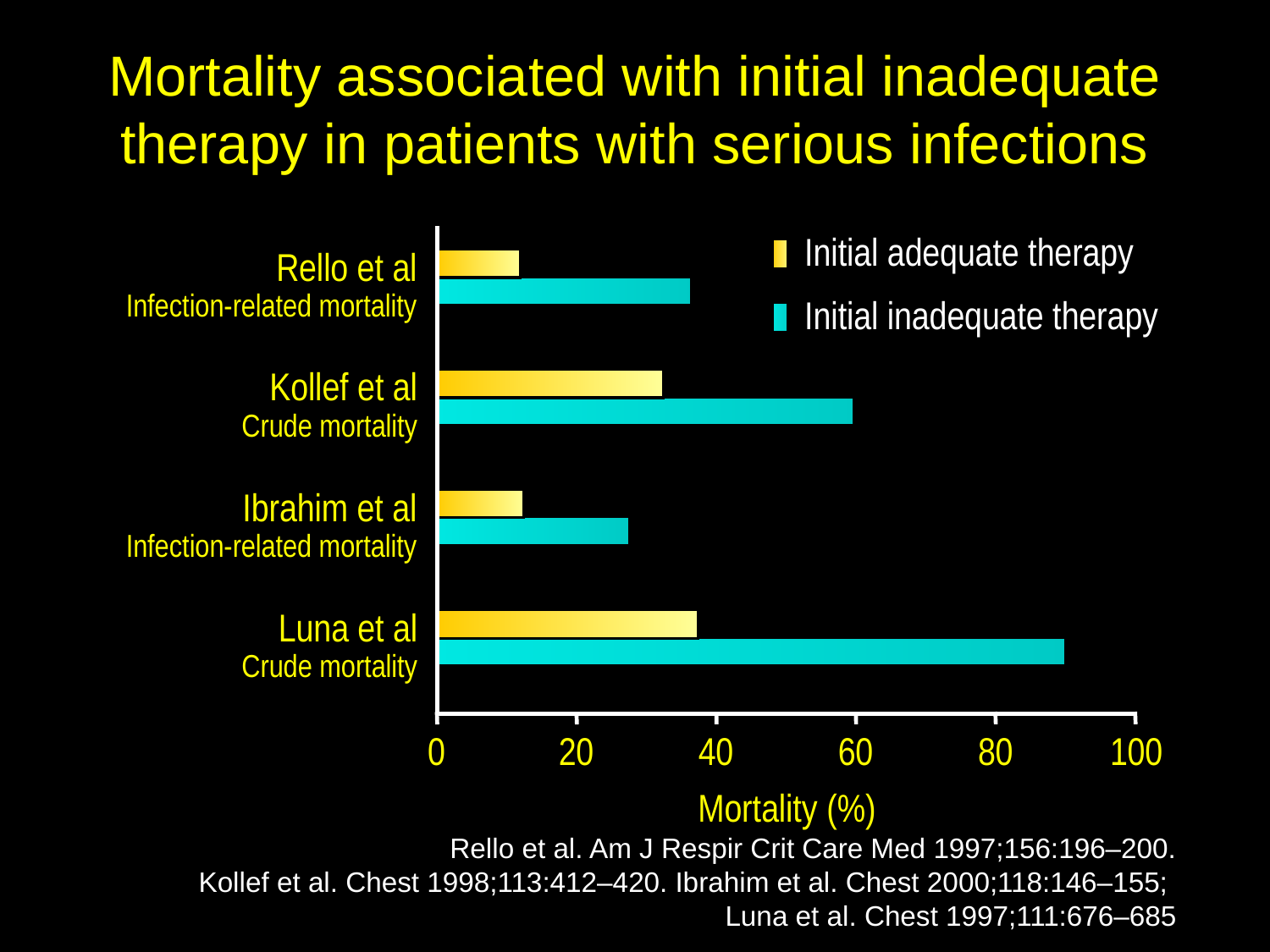

Mortality associated with initial inadequate therapy in patients with serious infections

Rello et al
Infection-related mortality

Kollef et al
Crude mortality

Ibrahim et al
Infection-related mortality

Luna et al
Crude mortality

0
20
40
60
80
100

Mortality (%)
Initial adequate therapy

Initial inadequate therapy

Rello et al. Am J Respir Crit Care Med 1997;156:196–200.
 Kollef et al. Chest 1998;113:412–420. Ibrahim et al. Chest 2000;118:146–155;
Luna et al. Chest 1997;111:676–685